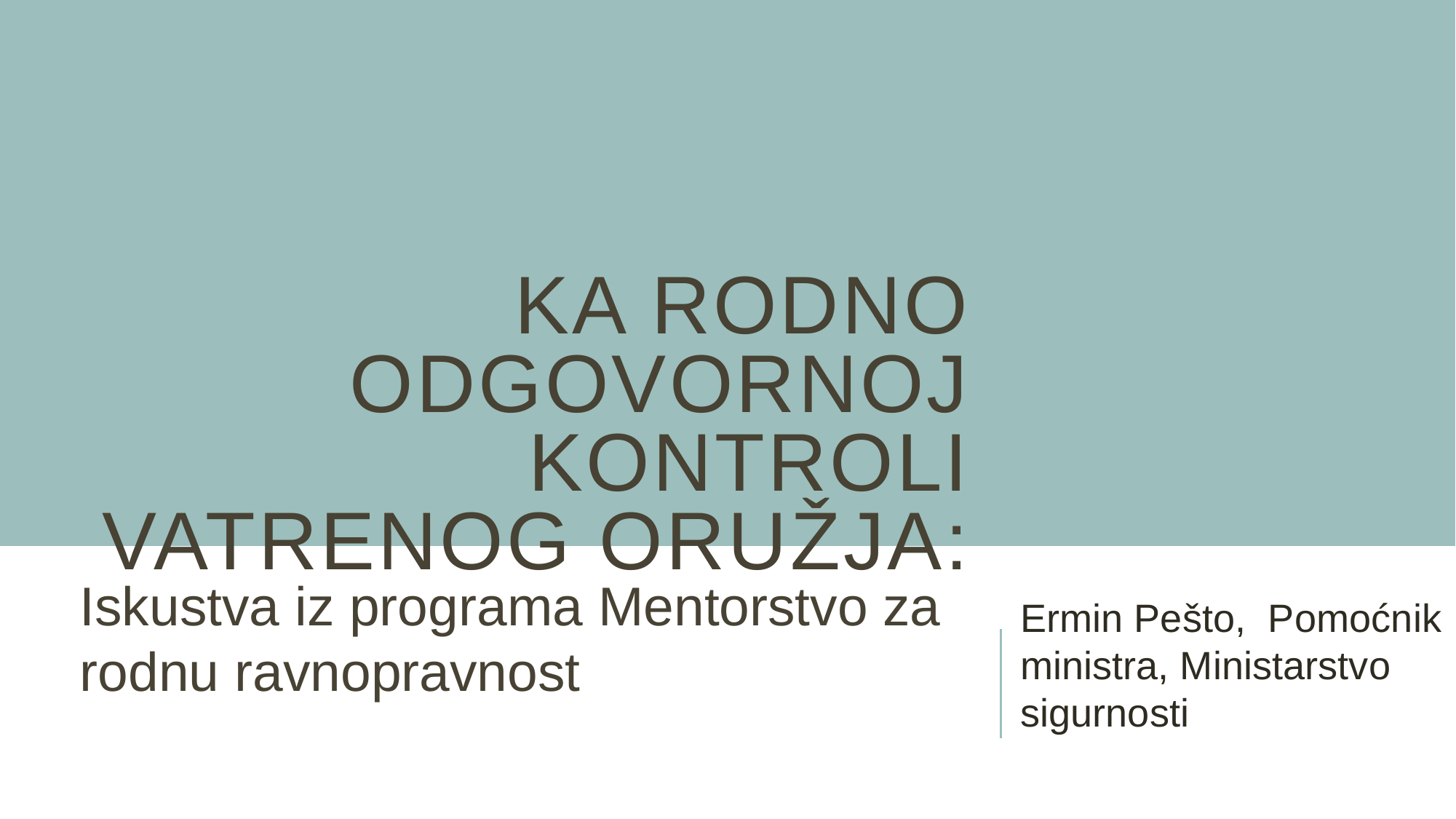

# Ka rodno odgovornoj kontroli vatrenog oružja:
Iskustva iz programa Mentorstvo za rodnu ravnopravnost
Ermin Pešto,  Pomoćnik ministra, Ministarstvo sigurnosti